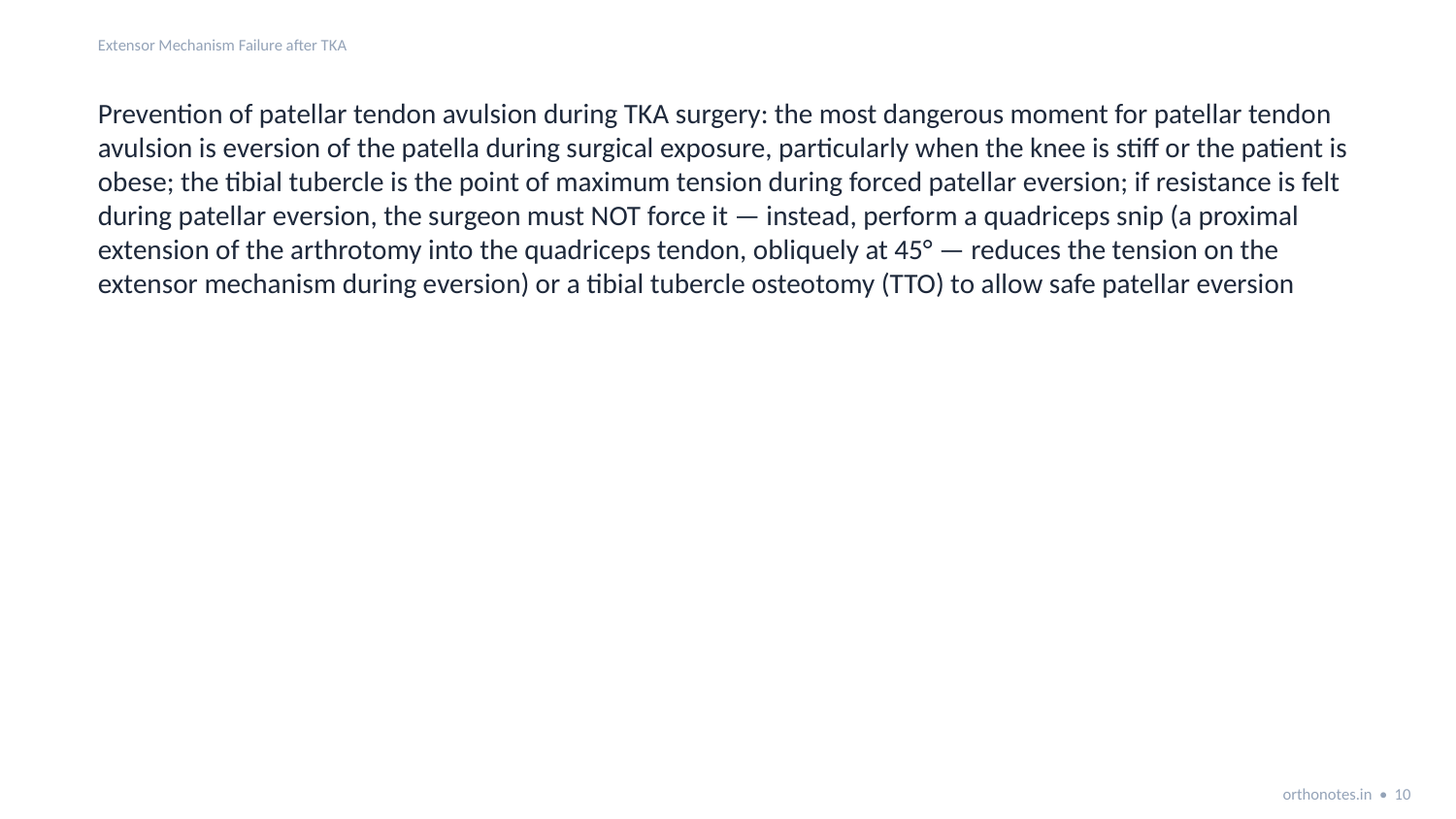

Extensor Mechanism Failure after TKA
Prevention of patellar tendon avulsion during TKA surgery: the most dangerous moment for patellar tendon avulsion is eversion of the patella during surgical exposure, particularly when the knee is stiff or the patient is obese; the tibial tubercle is the point of maximum tension during forced patellar eversion; if resistance is felt during patellar eversion, the surgeon must NOT force it — instead, perform a quadriceps snip (a proximal extension of the arthrotomy into the quadriceps tendon, obliquely at 45° — reduces the tension on the extensor mechanism during eversion) or a tibial tubercle osteotomy (TTO) to allow safe patellar eversion
orthonotes.in  •  10